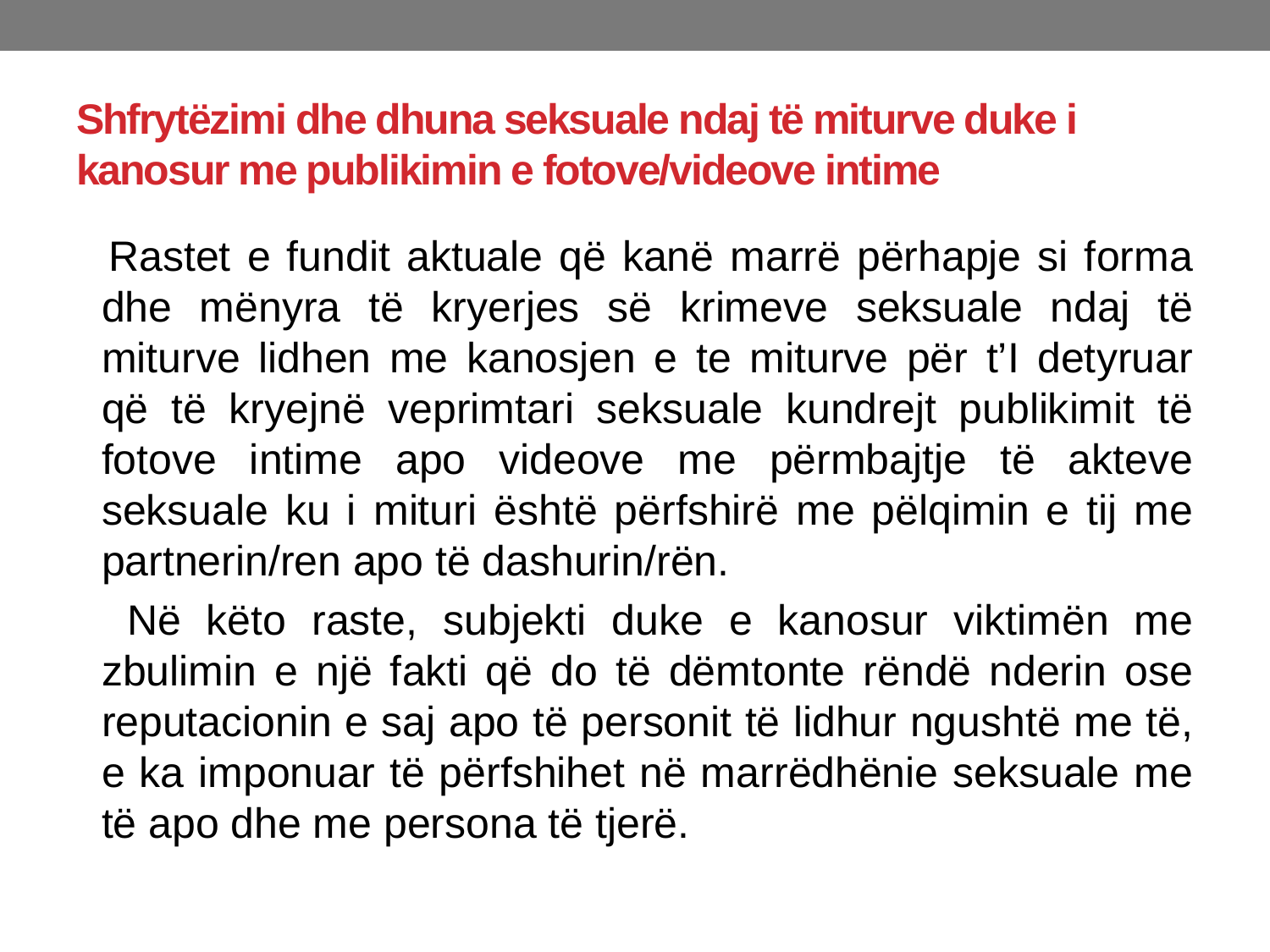

# Shfrytëzimi dhe dhuna seksuale ndaj të miturve duke i kanosur me publikimin e fotove/videove intime
  Rastet e fundit aktuale që kanë marrë përhapje si forma dhe mënyra të kryerjes së krimeve seksuale ndaj të miturve lidhen me kanosjen e te miturve për t’I detyruar që të kryejnë veprimtari seksuale kundrejt publikimit të fotove intime apo videove me përmbajtje të akteve seksuale ku i mituri është përfshirë me pëlqimin e tij me partnerin/ren apo të dashurin/rën.
  Në këto raste, subjekti duke e kanosur viktimën me zbulimin e një fakti që do të dëmtonte rëndë nderin ose reputacionin e saj apo të personit të lidhur ngushtë me të, e ka imponuar të përfshihet në marrëdhënie seksuale me të apo dhe me persona të tjerë.